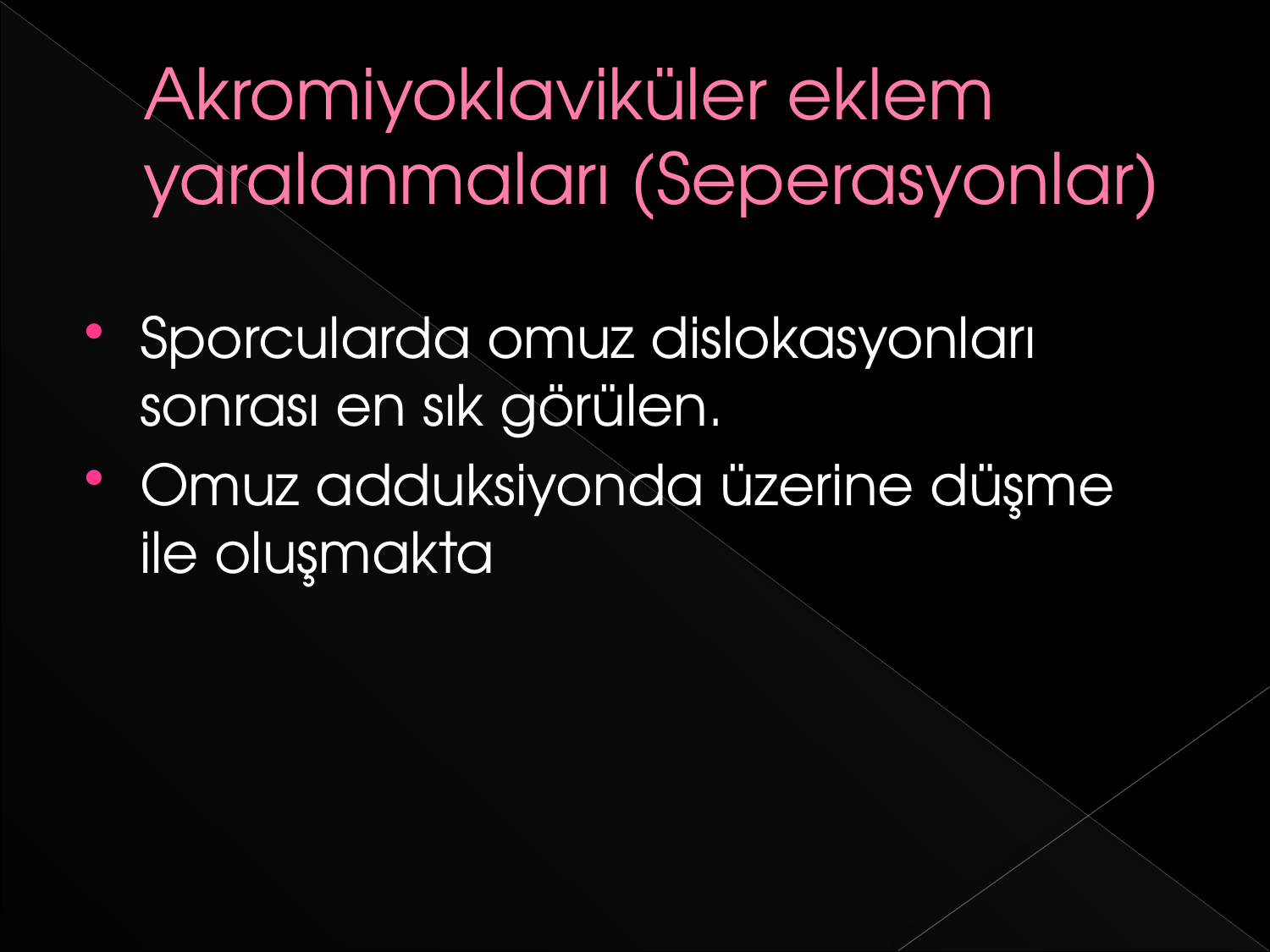

# Akromiyoklaviküler eklem yaralanmaları (Seperasyonlar)
Sporcularda omuz dislokasyonları sonrası en sık görülen.
Omuz adduksiyonda üzerine düşme ile oluşmakta